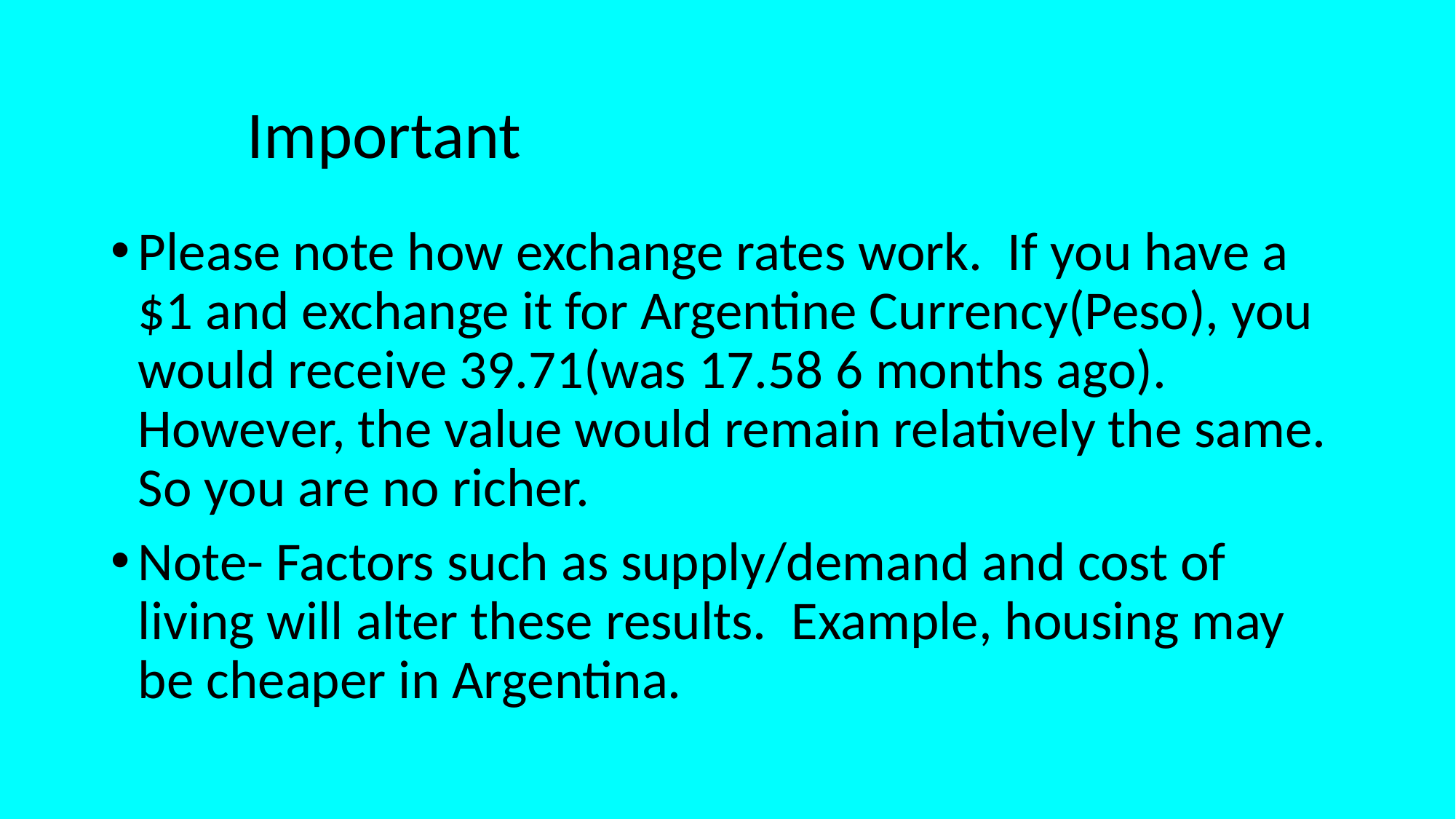

# Important
Please note how exchange rates work.  If you have a $1 and exchange it for Argentine Currency(Peso), you would receive 39.71(was 17.58 6 months ago).  However, the value would remain relatively the same.  So you are no richer.
Note- Factors such as supply/demand and cost of living will alter these results.  Example, housing may be cheaper in Argentina.